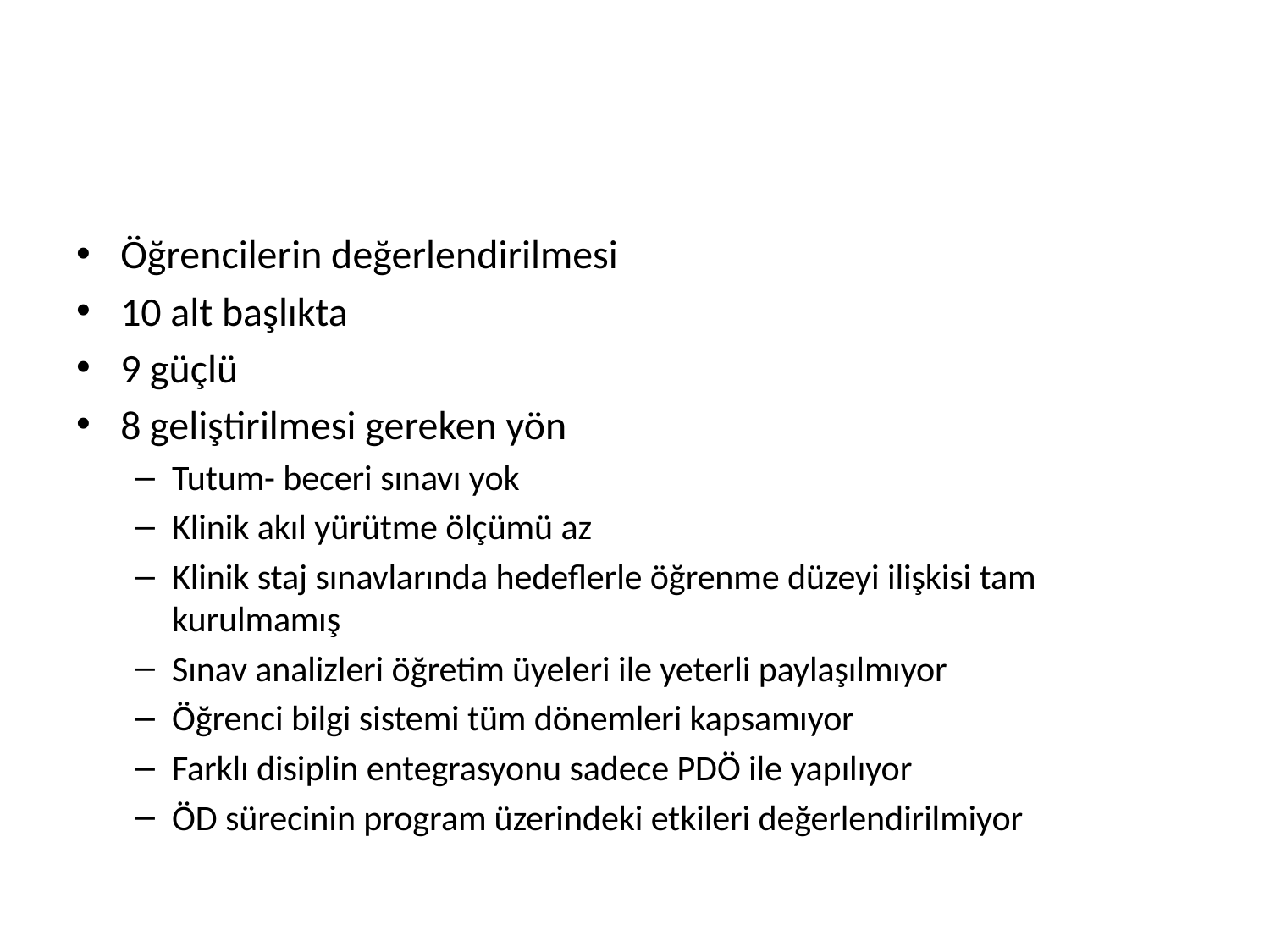

#
Öğrencilerin değerlendirilmesi
10 alt başlıkta
9 güçlü
8 geliştirilmesi gereken yön
Tutum- beceri sınavı yok
Klinik akıl yürütme ölçümü az
Klinik staj sınavlarında hedeflerle öğrenme düzeyi ilişkisi tam kurulmamış
Sınav analizleri öğretim üyeleri ile yeterli paylaşılmıyor
Öğrenci bilgi sistemi tüm dönemleri kapsamıyor
Farklı disiplin entegrasyonu sadece PDÖ ile yapılıyor
ÖD sürecinin program üzerindeki etkileri değerlendirilmiyor